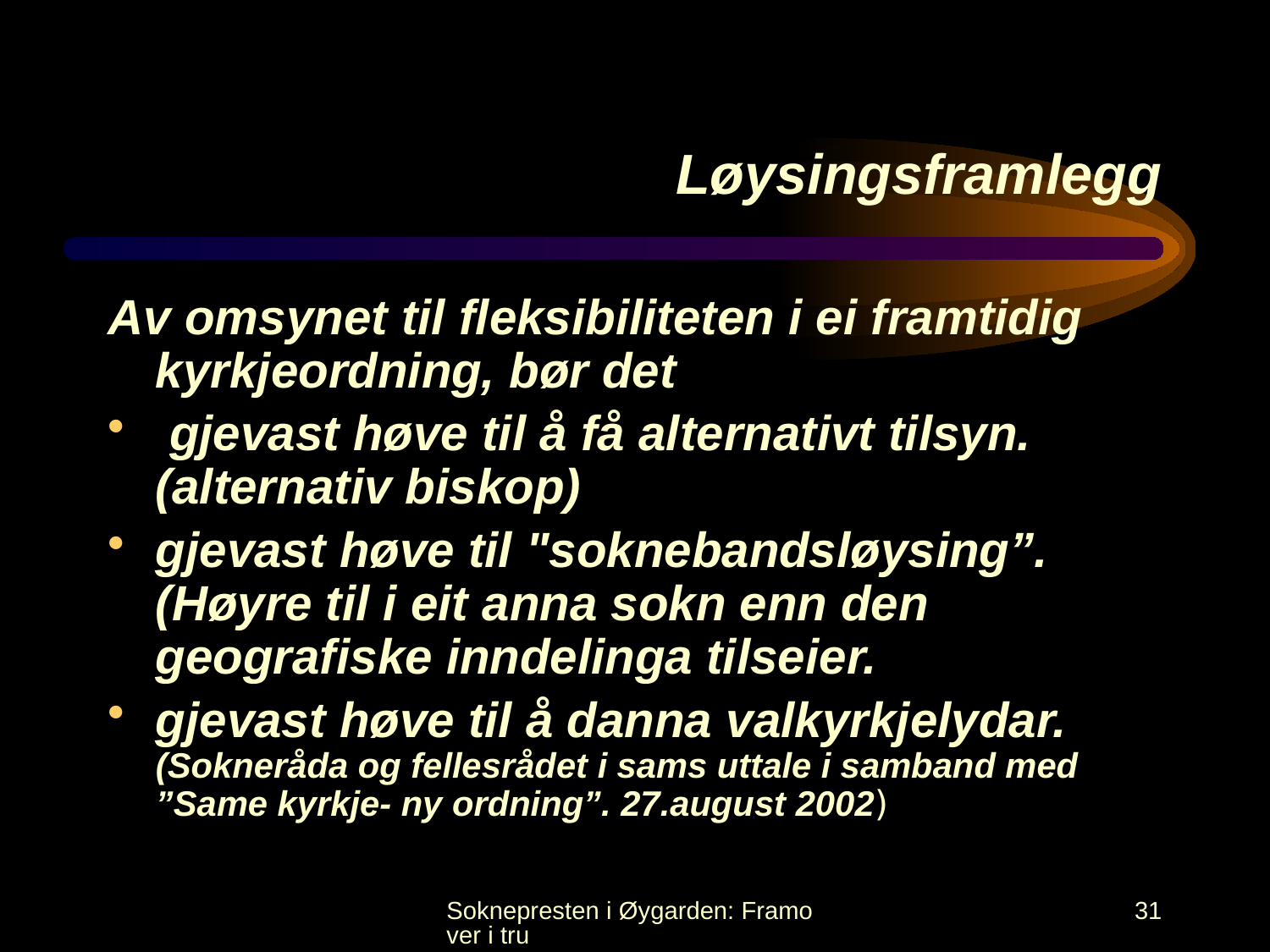

# Løysingsframlegg
Av omsynet til fleksibiliteten i ei framtidig kyrkjeordning, bør det
 gjevast høve til å få alternativt tilsyn.(alternativ biskop)
gjevast høve til "soknebandsløysing”. (Høyre til i eit anna sokn enn den geografiske inndelinga tilseier.
gjevast høve til å danna valkyrkjelydar. (Sokneråda og fellesrådet i sams uttale i samband med ”Same kyrkje- ny ordning”. 27.august 2002)

Soknepresten i Øygarden: Framover i tru
31